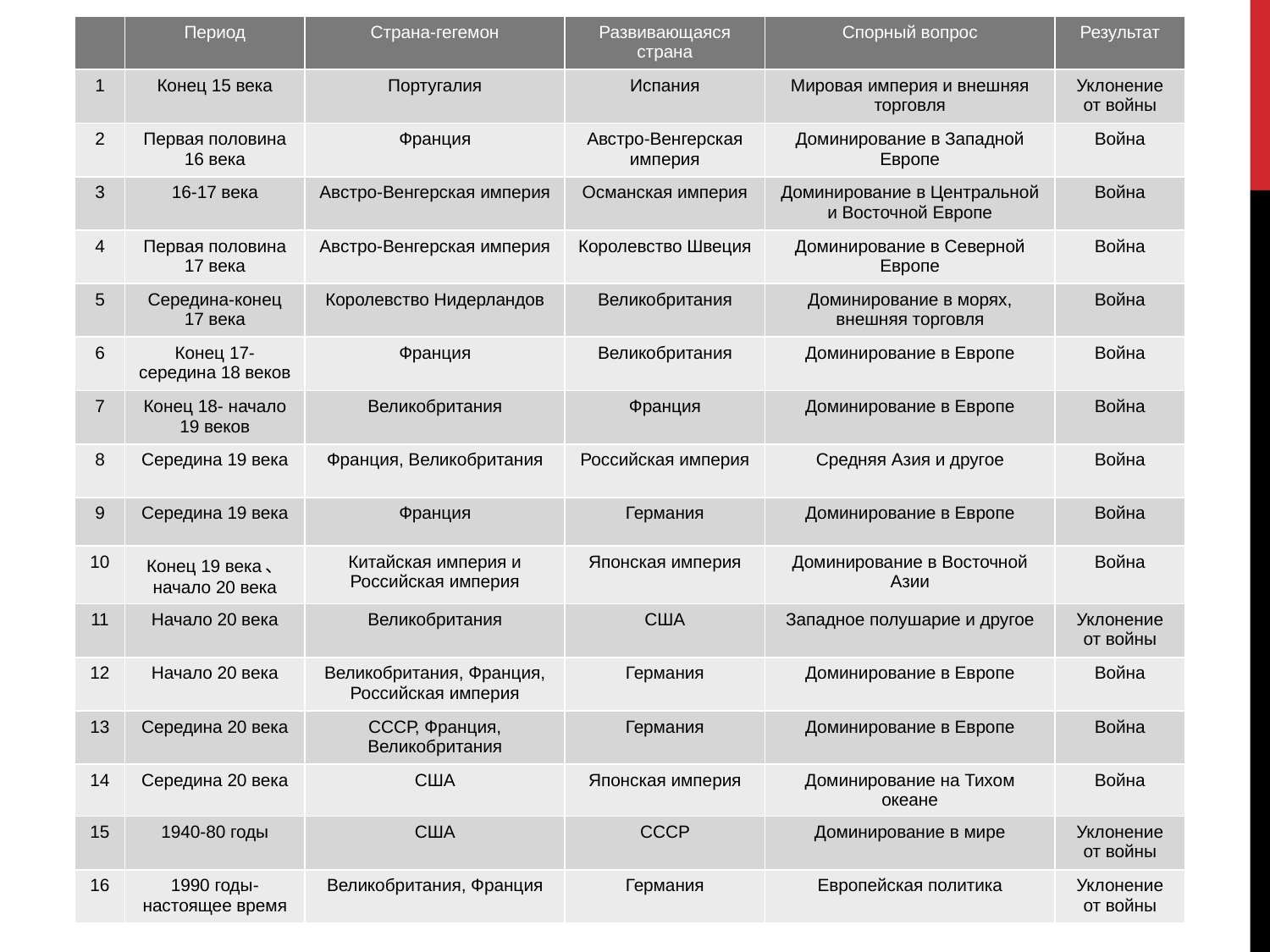

|  | Период | Страна-гегемон | Развивающаяся страна | Спорный вопрос | Результат |
| --- | --- | --- | --- | --- | --- |
| 1 | Конец 15 века | Португалия | Испания | Мировая империя и внешняя торговля | Уклонение от войны |
| 2 | Первая половина 16 века | Франция | Австро-Венгерская империя | Доминирование в Западной Европе | Война |
| 3 | 16-17 века | Австро-Венгерская империя | Османская империя | Доминирование в Центральной и Восточной Европе | Война |
| 4 | Первая половина 17 века | Австро-Венгерская империя | Королевство Швеция | Доминирование в Северной Европе | Война |
| 5 | Середина-конец 17 века | Королевство Нидерландов | Великобритания | Доминирование в морях, внешняя торговля | Война |
| 6 | Конец 17- середина 18 веков | Франция | Великобритания | Доминирование в Европе | Война |
| 7 | Конец 18- начало 19 веков | Великобритания | Франция | Доминирование в Европе | Война |
| 8 | Середина 19 века | Франция, Великобритания | Российская империя | Средняя Азия и другое | Война |
| 9 | Середина 19 века | Франция | Германия | Доминирование в Европе | Война |
| 10 | Конец 19 века、 начало 20 века | Китайская империя и Российская империя | Японская империя | Доминирование в Восточной Азии | Война |
| 11 | Начало 20 века | Великобритания | США | Западное полушарие и другое | Уклонение от войны |
| 12 | Начало 20 века | Великобритания, Франция, Российская империя | Германия | Доминирование в Европе | Война |
| 13 | Середина 20 века | СССР, Франция, Великобритания | Германия | Доминирование в Европе | Война |
| 14 | Середина 20 века | США | Японская империя | Доминирование на Тихом океане | Война |
| 15 | 1940-80 годы | США | СССР | Доминирование в мире | Уклонение от войны |
| 16 | 1990 годы-настоящее время | Великобритания, Франция | Германия | Европейская политика | Уклонение от войны |